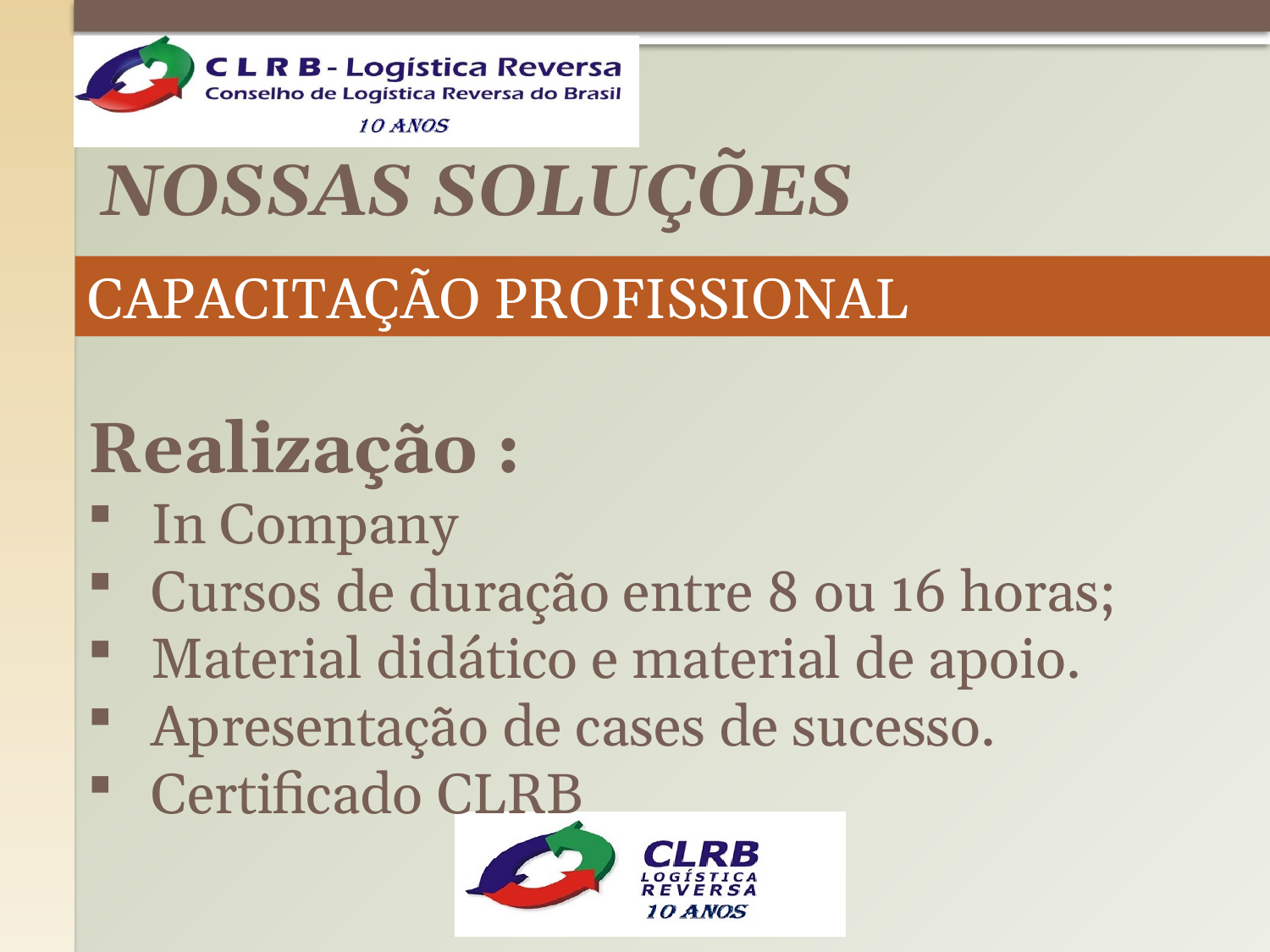

# NOSSAS SOLUÇÕES
CAPACITAÇÃO PROFISSIONAL
Realização :
In Company
Cursos de duração entre 8 ou 16 horas;
Material didático e material de apoio.
Apresentação de cases de sucesso.
Certificado CLRB